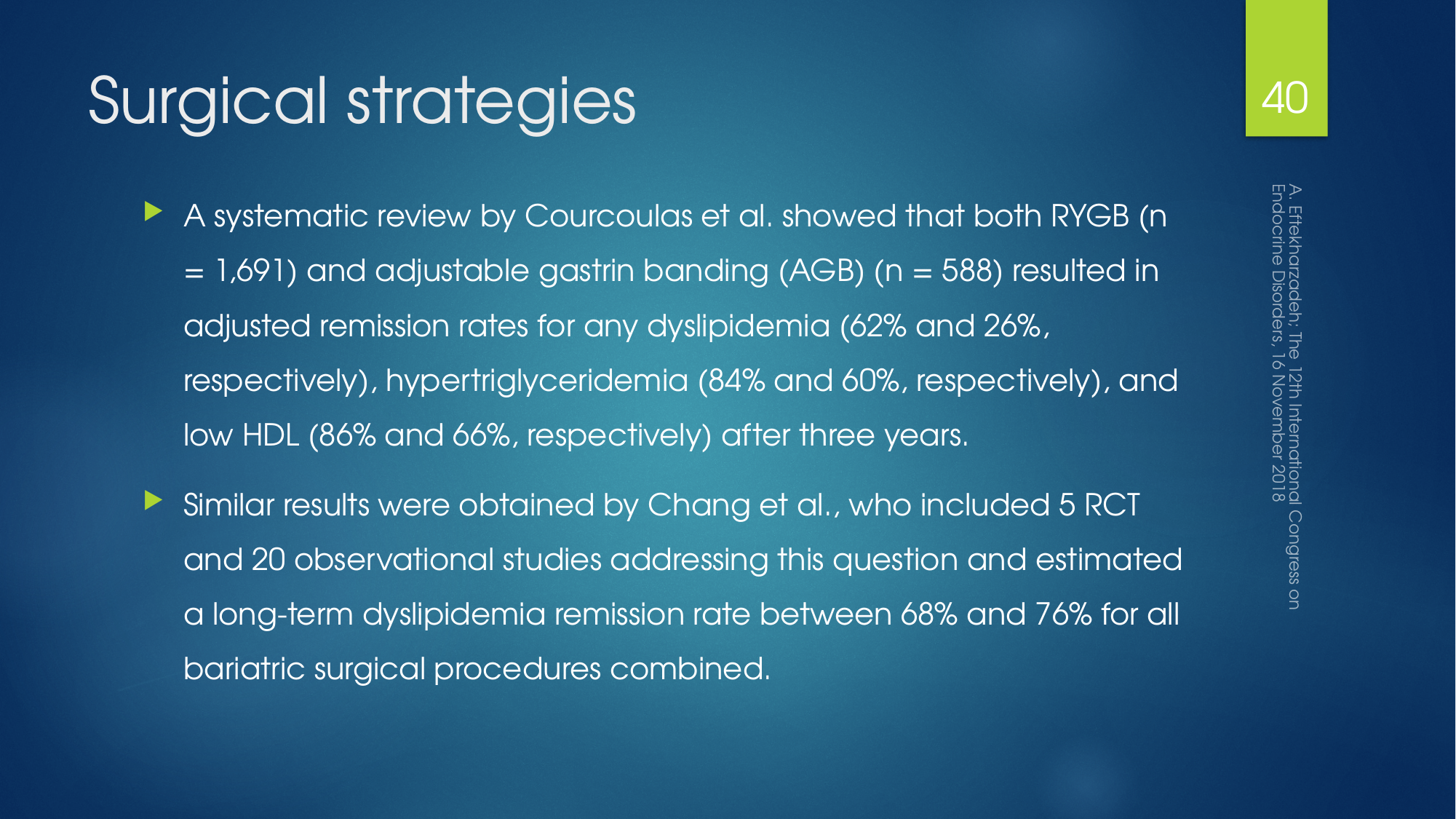

40
# Surgical strategies
A systematic review by Courcoulas et al. showed that both RYGB (n = 1,691) and adjustable gastrin banding (AGB) (n = 588) resulted in adjusted remission rates for any dyslipidemia (62% and 26%, respectively), hypertriglyceridemia (84% and 60%, respectively), and low HDL (86% and 66%, respectively) after three years.
Similar results were obtained by Chang et al., who included 5 RCT and 20 observational studies addressing this question and estimated a long-term dyslipidemia remission rate between 68% and 76% for all bariatric surgical procedures combined.
A. Eftekharzadeh; The 12th International Congress on Endocrine Disorders, 16 November 2018